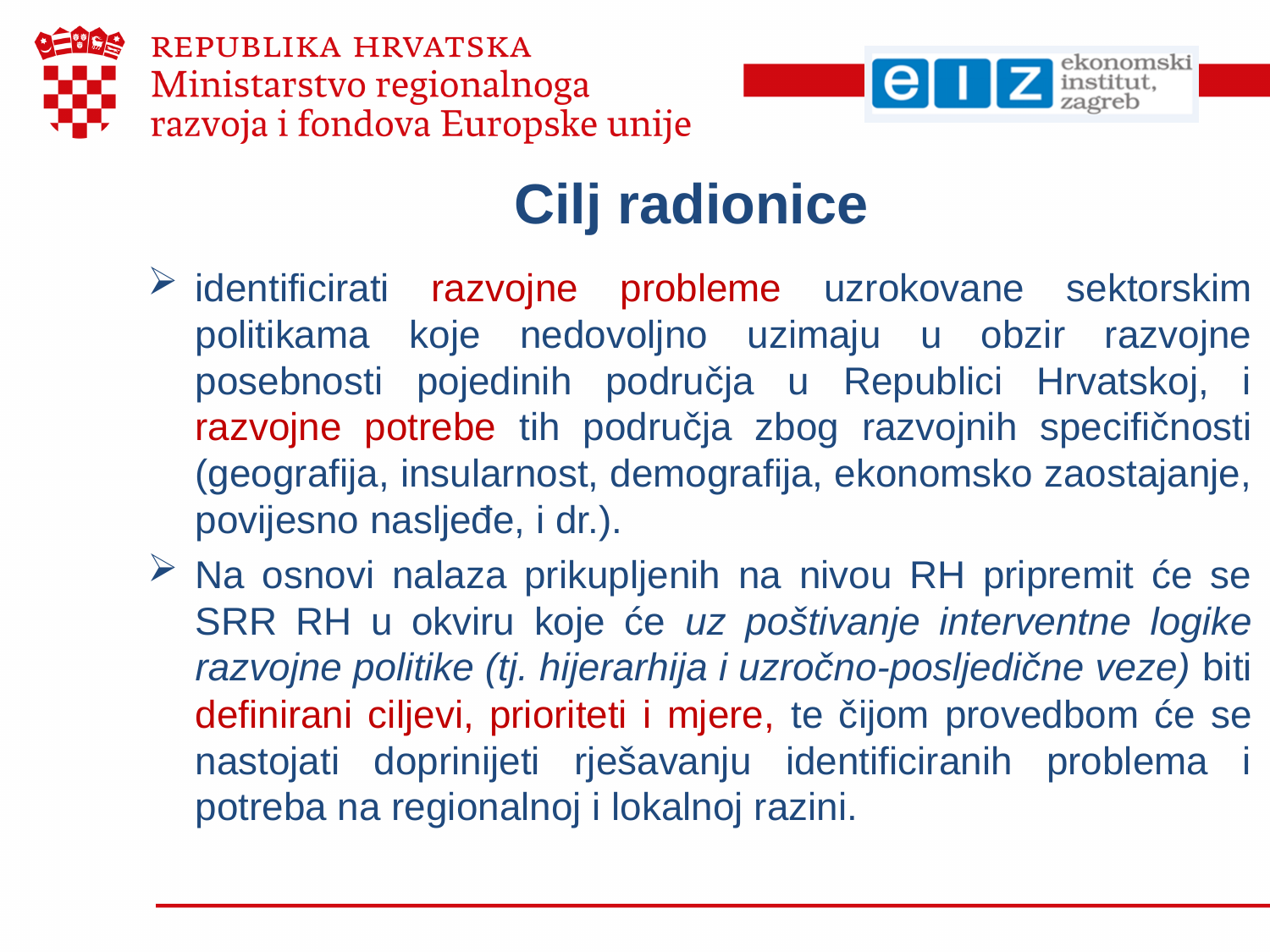

# Cilj radionice
identificirati razvojne probleme uzrokovane sektorskim politikama koje nedovoljno uzimaju u obzir razvojne posebnosti pojedinih područja u Republici Hrvatskoj, i razvojne potrebe tih područja zbog razvojnih specifičnosti (geografija, insularnost, demografija, ekonomsko zaostajanje, povijesno nasljeđe, i dr.).
Na osnovi nalaza prikupljenih na nivou RH pripremit će se SRR RH u okviru koje će uz poštivanje interventne logike razvojne politike (tj. hijerarhija i uzročno-posljedične veze) biti definirani ciljevi, prioriteti i mjere, te čijom provedbom će se nastojati doprinijeti rješavanju identificiranih problema i potreba na regionalnoj i lokalnoj razini.